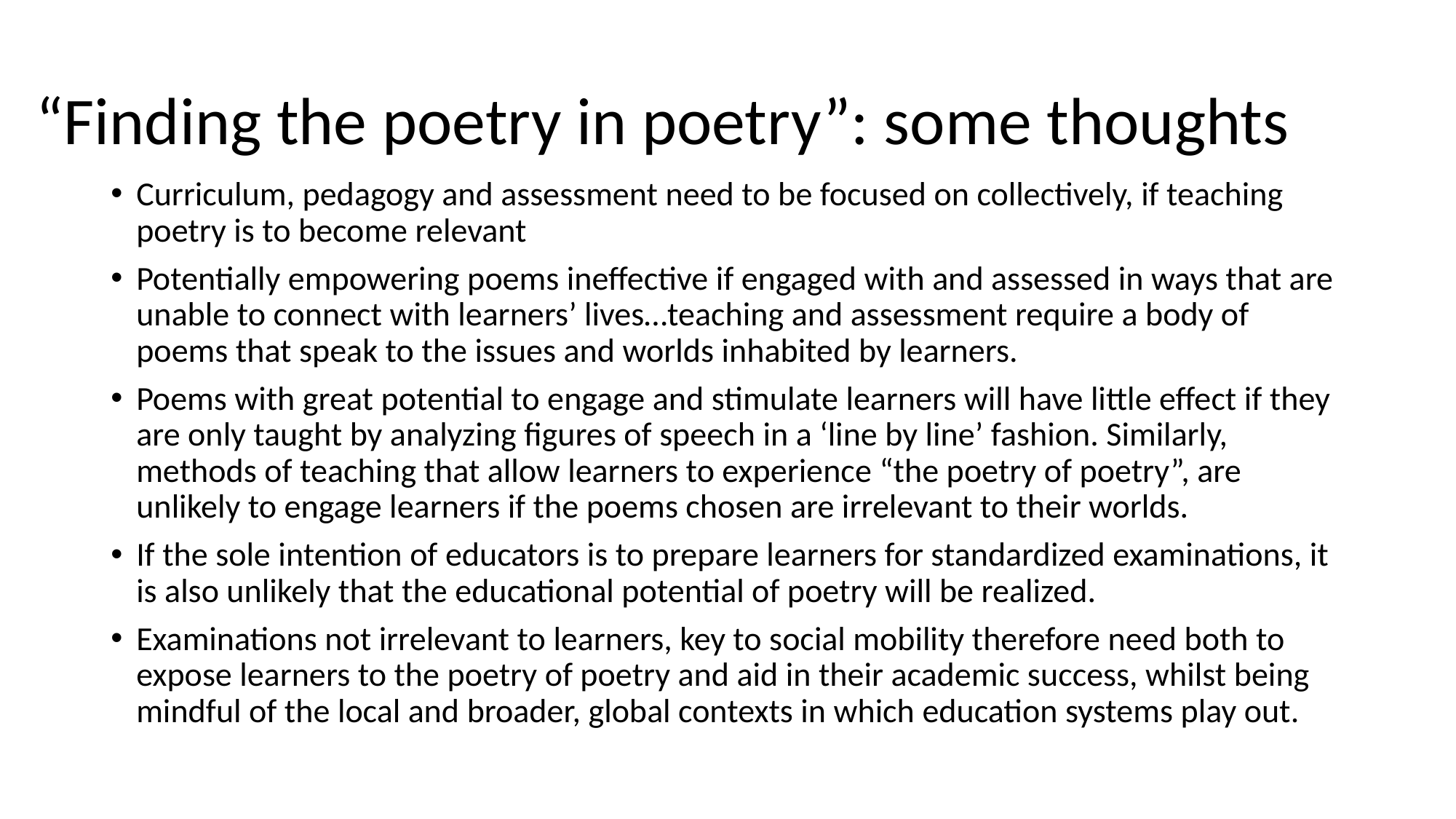

# “Finding the poetry in poetry”: some thoughts
Curriculum, pedagogy and assessment need to be focused on collectively, if teaching poetry is to become relevant
Potentially empowering poems ineffective if engaged with and assessed in ways that are unable to connect with learners’ lives…teaching and assessment require a body of poems that speak to the issues and worlds inhabited by learners.
Poems with great potential to engage and stimulate learners will have little effect if they are only taught by analyzing figures of speech in a ‘line by line’ fashion. Similarly, methods of teaching that allow learners to experience “the poetry of poetry”, are unlikely to engage learners if the poems chosen are irrelevant to their worlds.
If the sole intention of educators is to prepare learners for standardized examinations, it is also unlikely that the educational potential of poetry will be realized.
Examinations not irrelevant to learners, key to social mobility therefore need both to expose learners to the poetry of poetry and aid in their academic success, whilst being mindful of the local and broader, global contexts in which education systems play out.